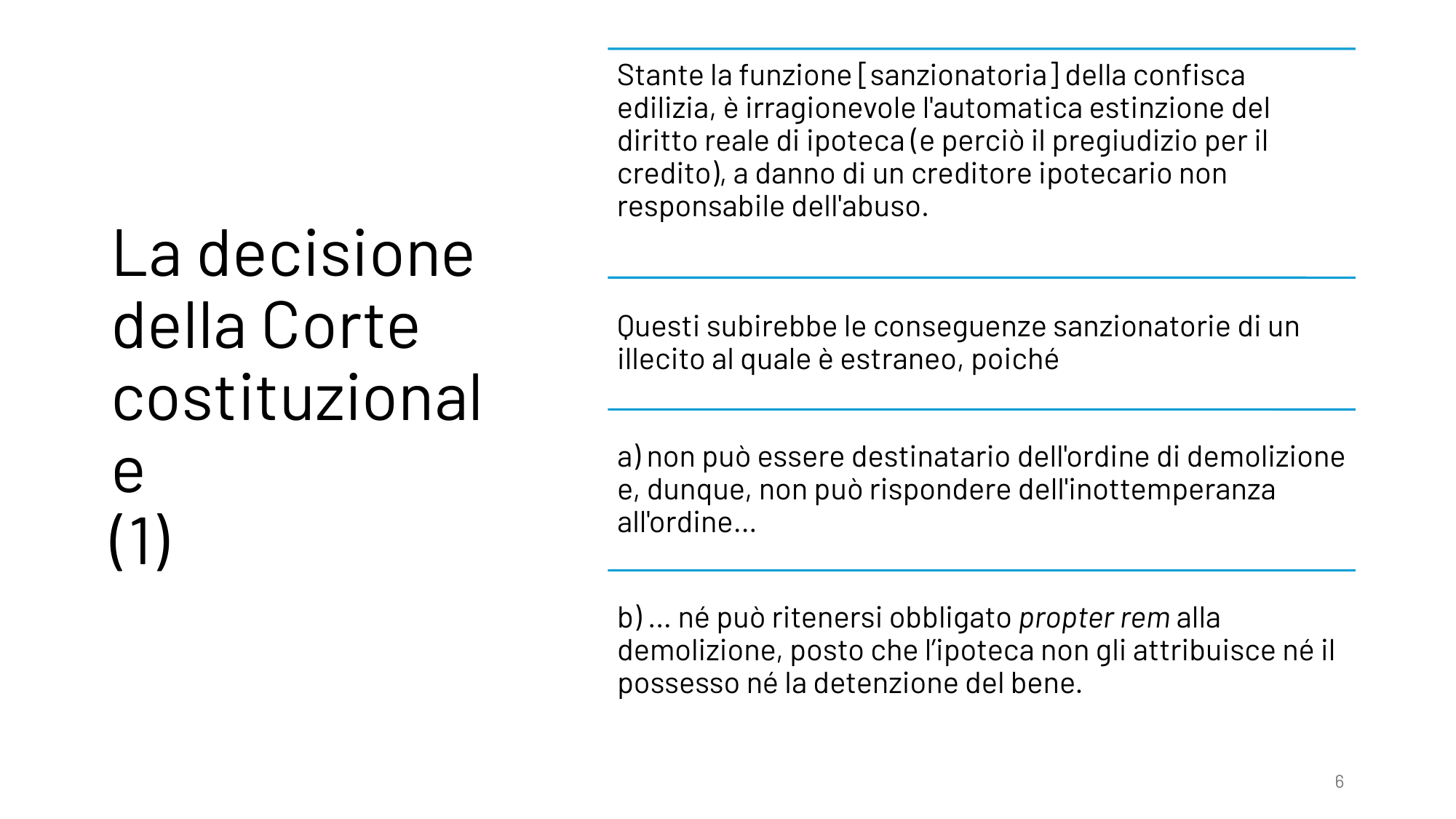

Stante la funzione [sanzionatoria] della confisca edilizia, è irragionevole l'automatica estinzione del diritto reale di ipoteca (e perciò il pregiudizio per il credito), a danno di un creditore ipotecario non responsabile dell'abuso.

Questi subirebbe le conseguenze sanzionatorie di un illecito al quale è estraneo, poiché
a) non può essere destinatario dell'ordine di demolizione e, dunque, non può rispondere dell'inottemperanza all'ordine…
b) … né può ritenersi obbligato propter rem alla demolizione, posto che l’ipoteca non gli attribuisce né il possesso né la detenzione del bene.
# La decisione della Corte costituzionale (1)

6